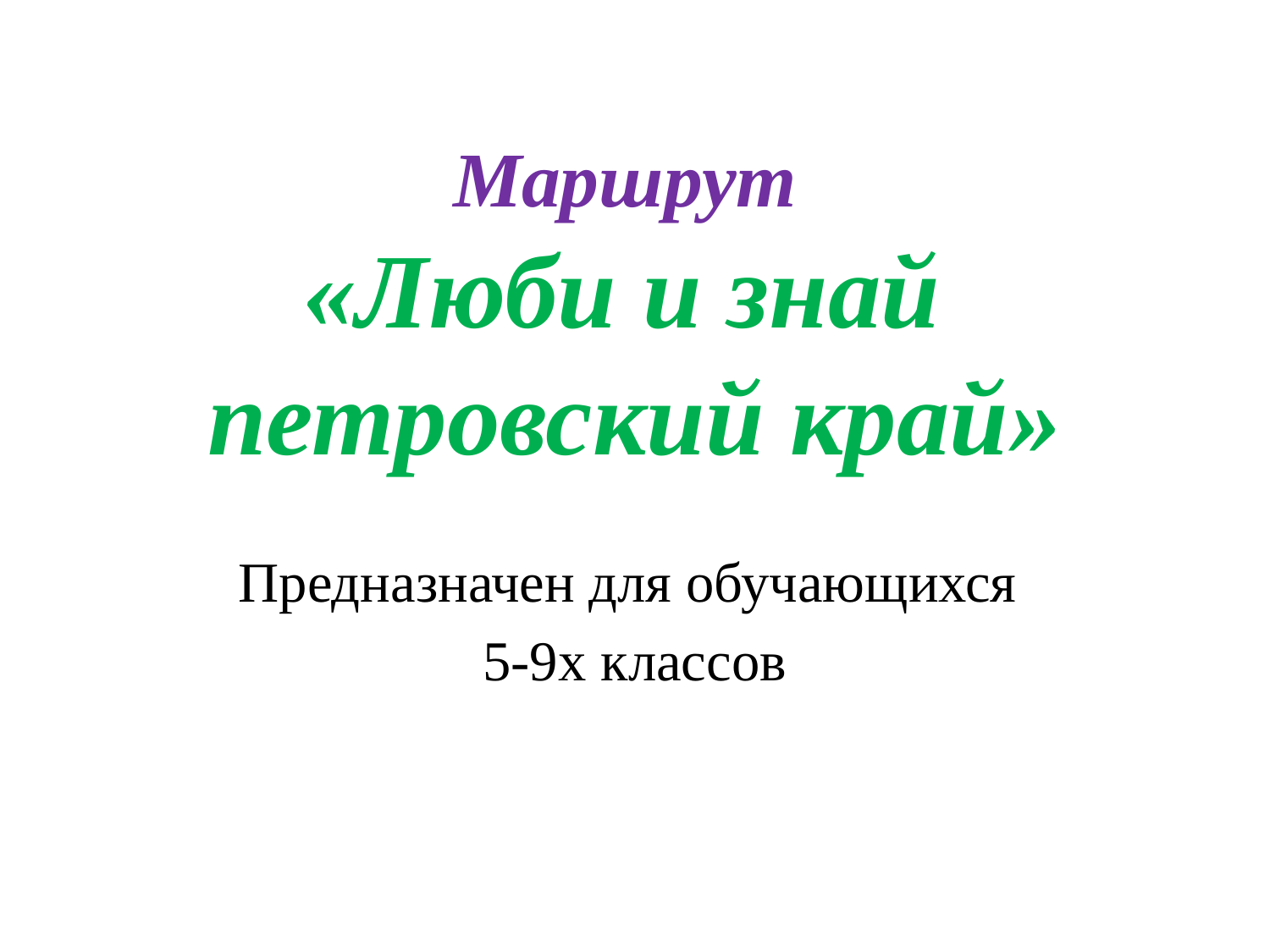

# Маршрут «Люби и знай петровский край»
Предназначен для обучающихся
5-9х классов